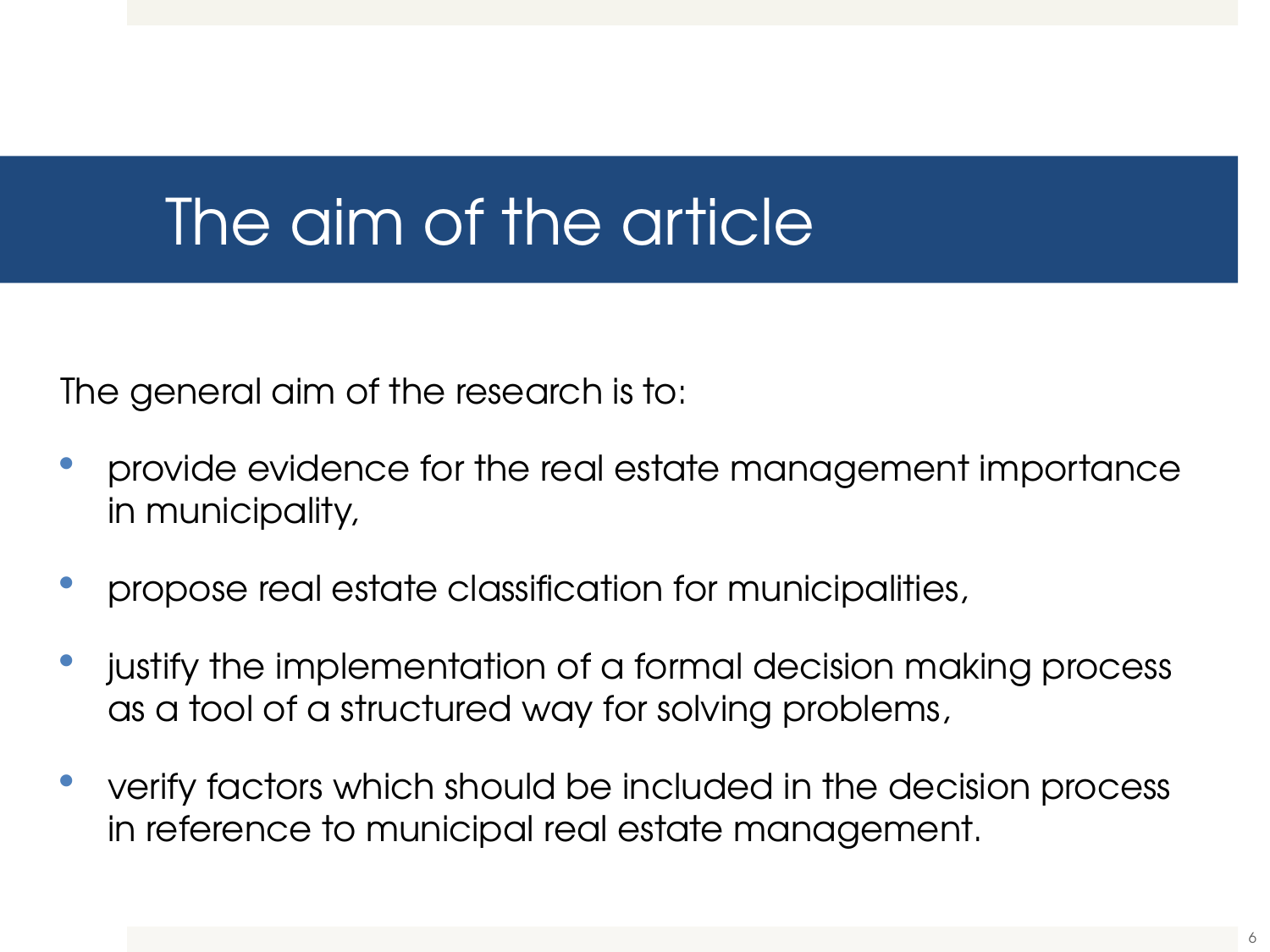

# The aim of the article
The general aim of the research is to:
provide evidence for the real estate management importance in municipality,
propose real estate classification for municipalities,
justify the implementation of a formal decision making process as a tool of a structured way for solving problems,
verify factors which should be included in the decision process in reference to municipal real estate management.

6